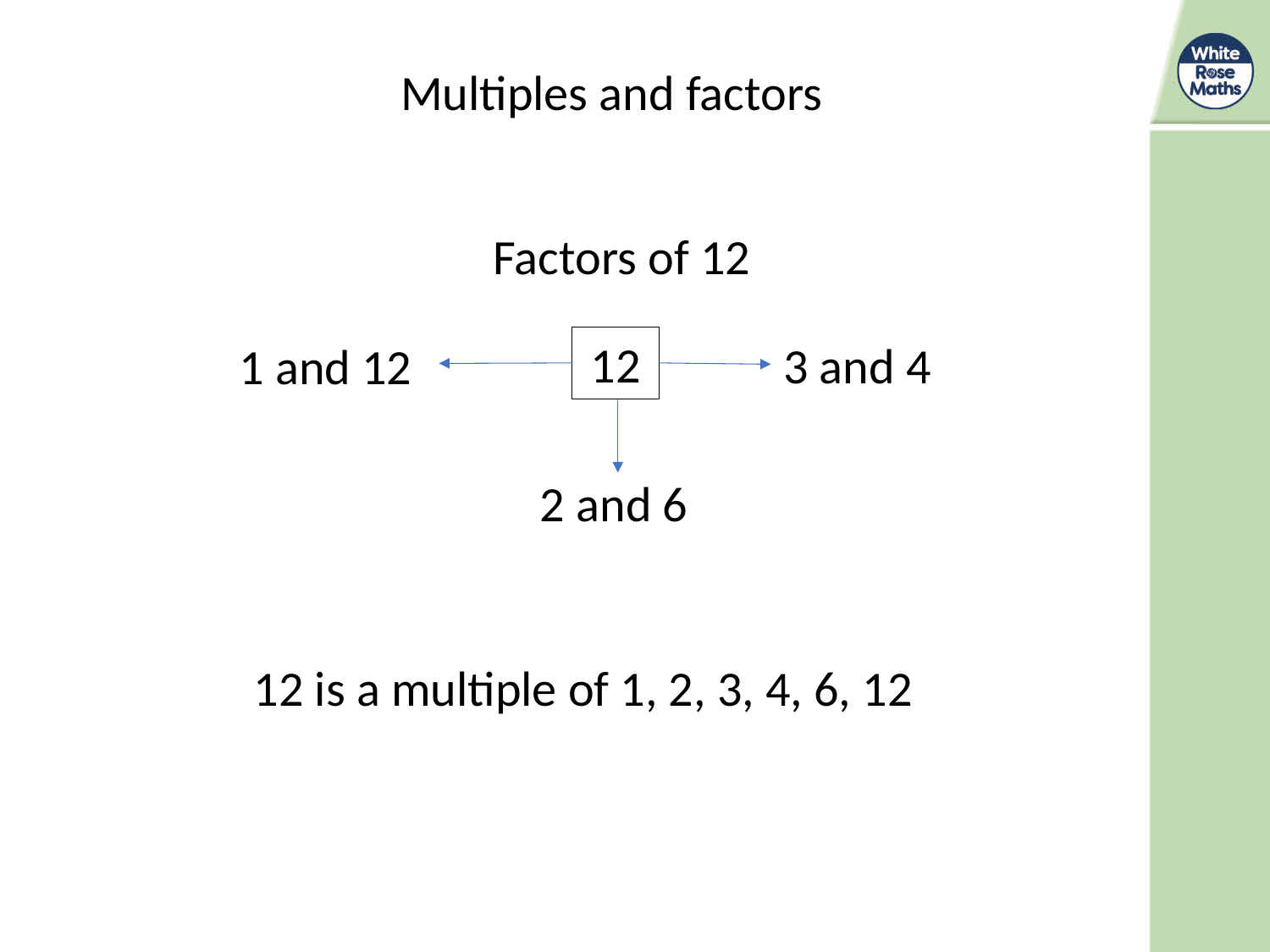

Multiples and factors
Factors of 12
12
3 and 4
1 and 12
2 and 6
12 is a multiple of 1, 2, 3, 4, 6, 12